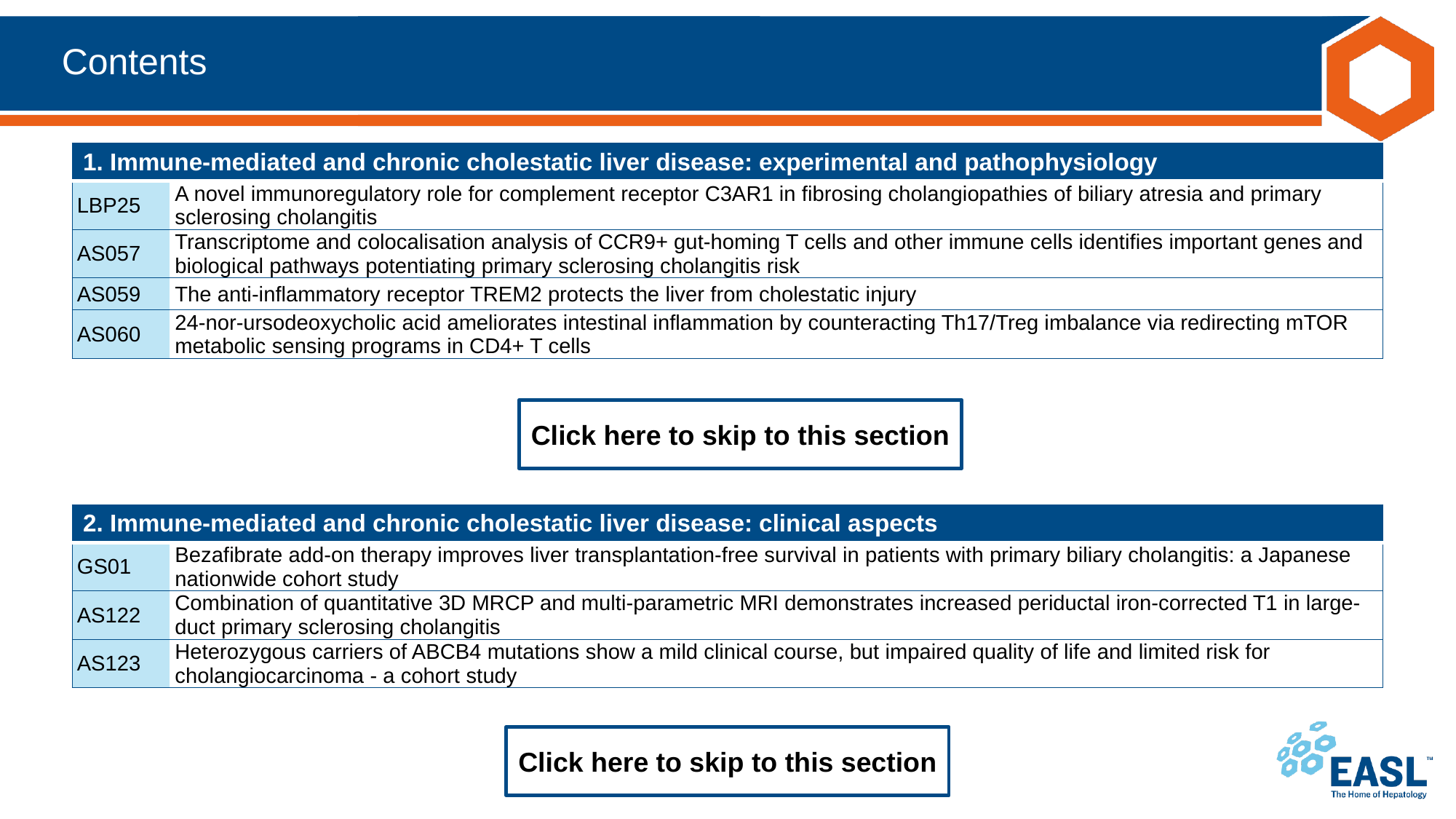

# Contents
| 1. Immune-mediated and chronic cholestatic liver disease: experimental and pathophysiology |  |
| --- | --- |
| LBP25 | A novel immunoregulatory role for complement receptor C3AR1 in fibrosing cholangiopathies of biliary atresia and primary sclerosing cholangitis |
| AS057 | Transcriptome and colocalisation analysis of CCR9+ gut-homing T cells and other immune cells identifies important genes and biological pathways potentiating primary sclerosing cholangitis risk |
| AS059 | The anti-inflammatory receptor TREM2 protects the liver from cholestatic injury |
| AS060 | 24-nor-ursodeoxycholic acid ameliorates intestinal inflammation by counteracting Th17/Treg imbalance via redirecting mTOR metabolic sensing programs in CD4+ T cells |
Click here to skip to this section
| 2. Immune-mediated and chronic cholestatic liver disease: clinical aspects |  |
| --- | --- |
| GS01 | Bezafibrate add-on therapy improves liver transplantation-free survival in patients with primary biliary cholangitis: a Japanese nationwide cohort study |
| AS122 | Combination of quantitative 3D MRCP and multi-parametric MRI demonstrates increased periductal iron-corrected T1 in large-duct primary sclerosing cholangitis |
| AS123 | Heterozygous carriers of ABCB4 mutations show a mild clinical course, but impaired quality of life and limited risk for cholangiocarcinoma - a cohort study |
Click here to skip to this section